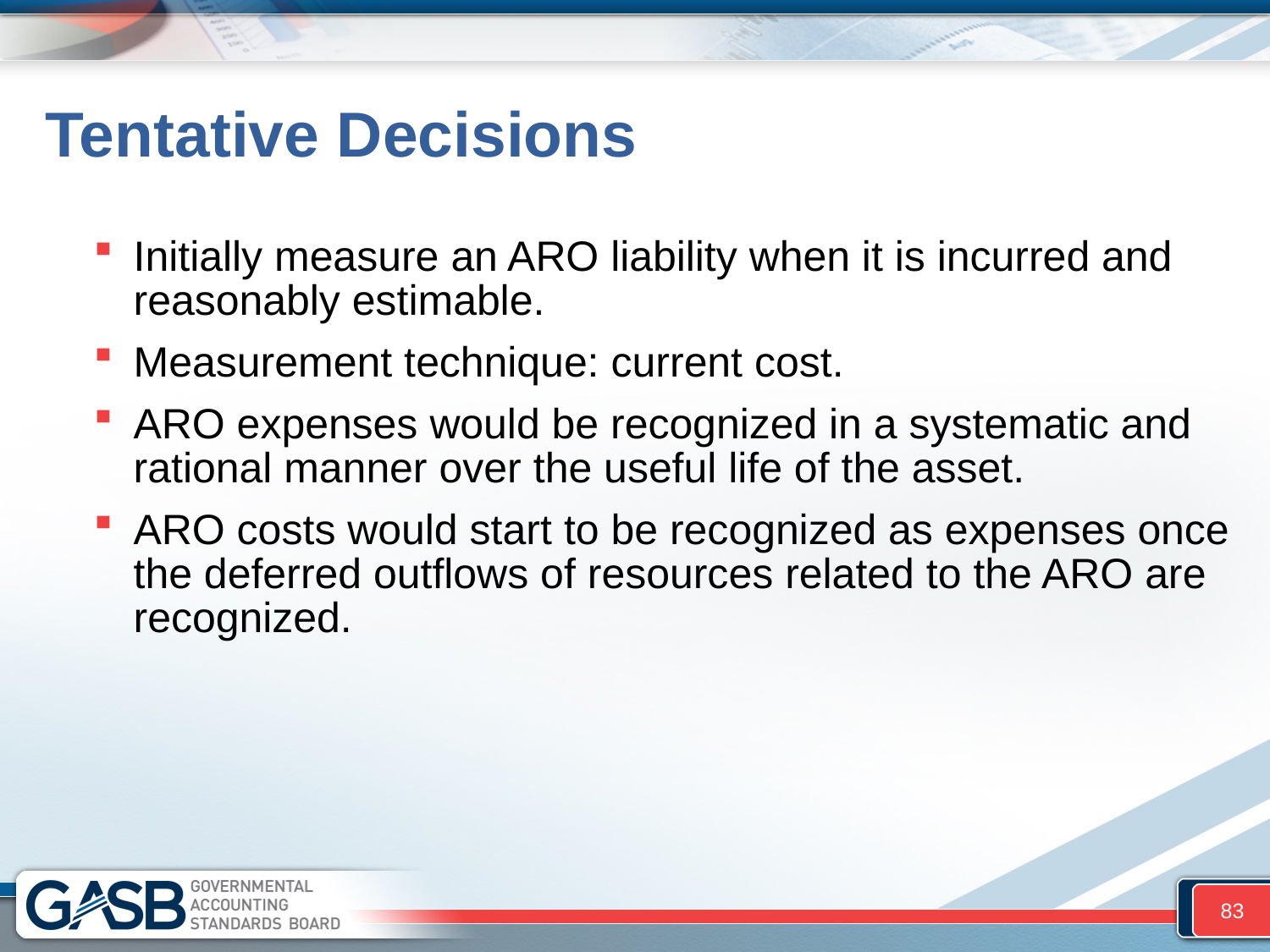

# Tentative Decisions
Initially measure an ARO liability when it is incurred and reasonably estimable.
Measurement technique: current cost.
ARO expenses would be recognized in a systematic and rational manner over the useful life of the asset.
ARO costs would start to be recognized as expenses once the deferred outflows of resources related to the ARO are recognized.
83